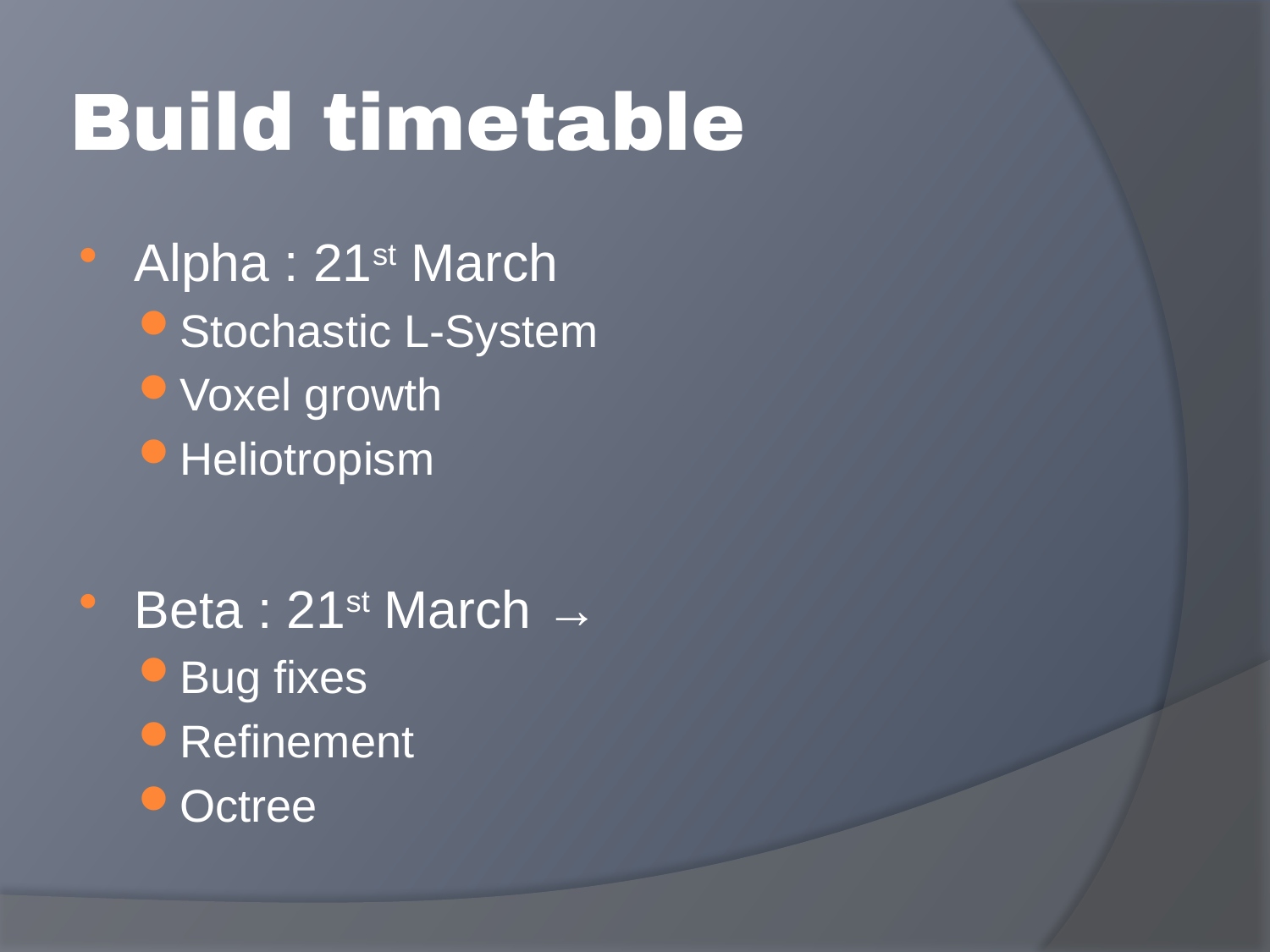

# Build timetable
Alpha : 21st March
Stochastic L-System
Voxel growth
Heliotropism

Beta : 21st March →
Bug fixes
Refinement
Octree